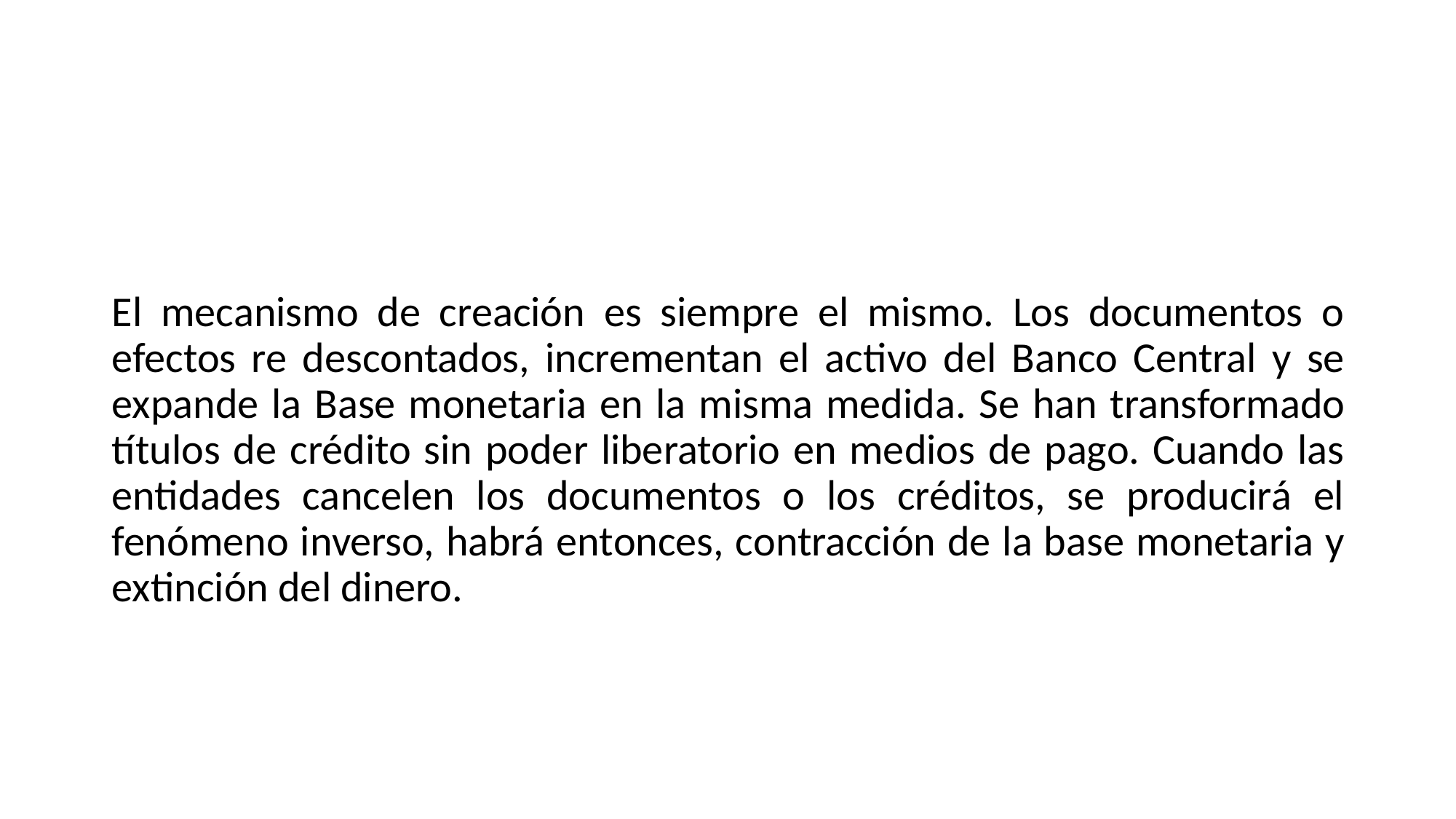

#

El mecanismo de creación es siempre el mismo. Los documentos o efectos re descontados, incrementan el activo del Banco Central y se expande la Base monetaria en la misma medida. Se han transformado títulos de crédito sin poder liberatorio en medios de pago. Cuando las entidades cancelen los documentos o los créditos, se producirá el fenómeno inverso, habrá entonces, contracción de la base monetaria y extinción del dinero.